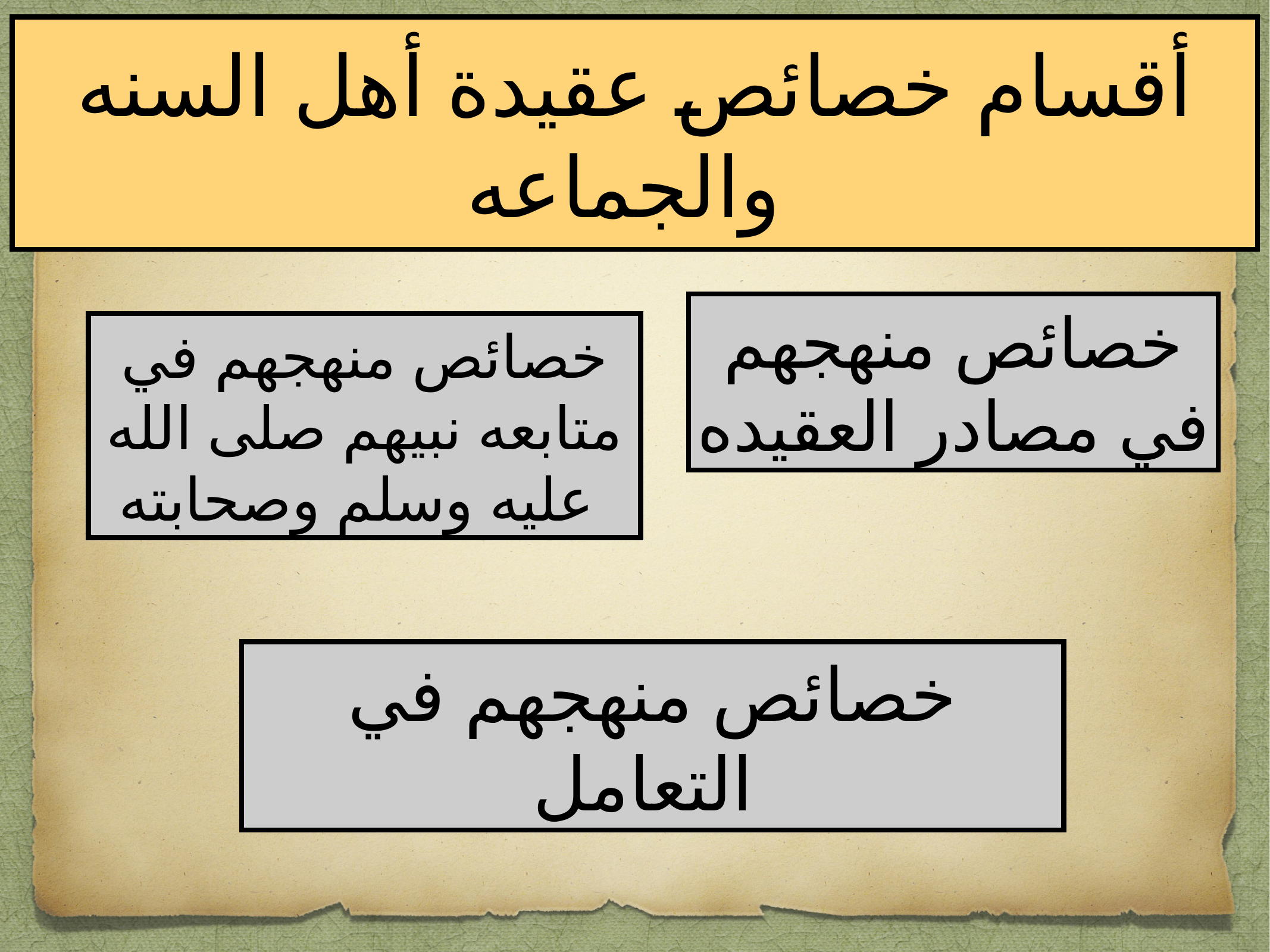

أقسام خصائص عقيدة أهل السنه والجماعه
خصائص منهجهم في مصادر العقيده
خصائص منهجهم في متابعه نبيهم صلى الله عليه وسلم وصحابته
خصائص منهجهم في التعامل